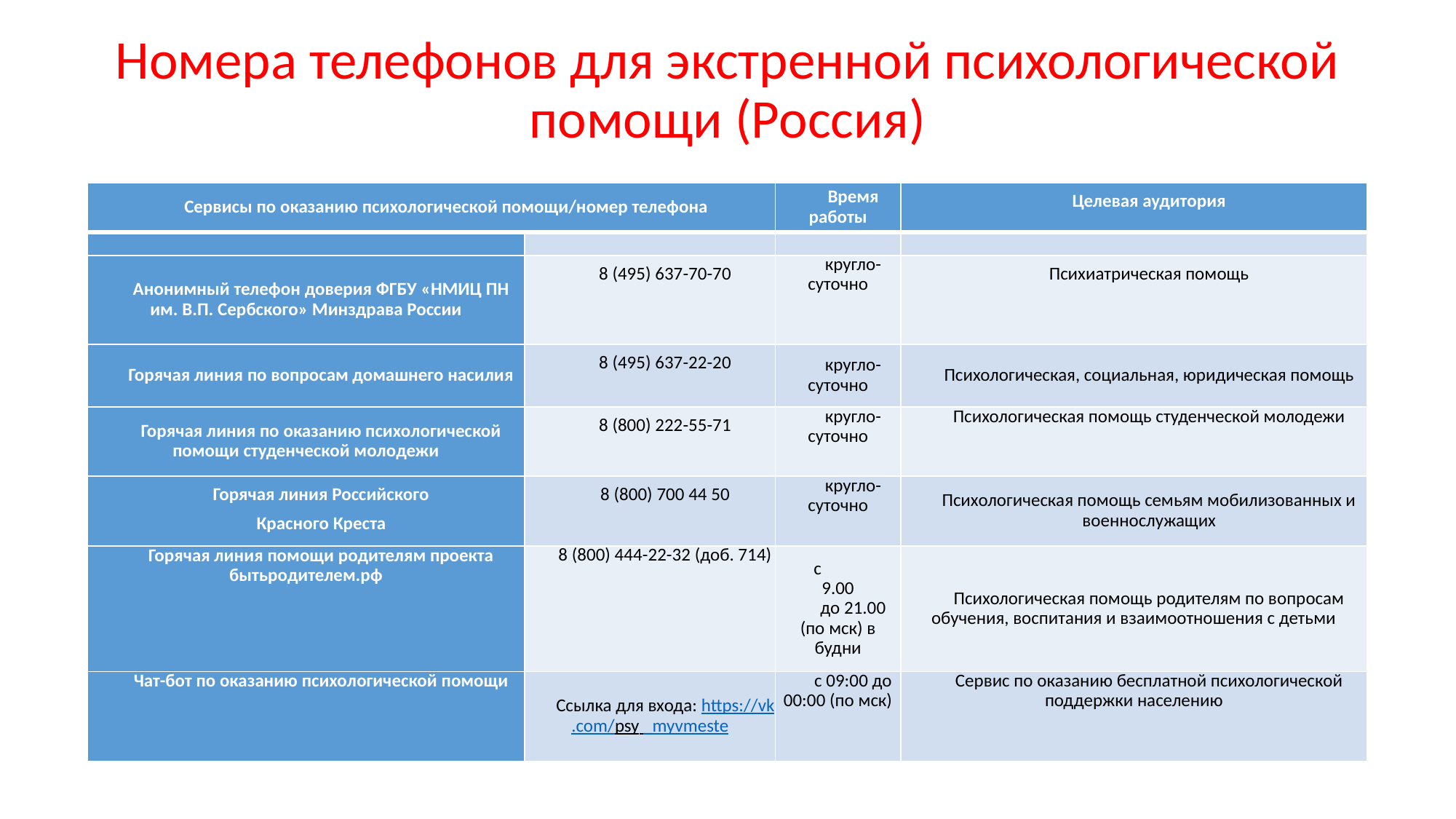

# Номера телефонов для экстренной психологической помощи (Россия)
| Сервисы по оказанию психологической помощи/номер телефона |  | Время работы | Целевая аудитория |
| --- | --- | --- | --- |
|  |  |  |  |
| Анонимный телефон доверия ФГБУ «НМИЦ ПН им. В.П. Сербского» Минздрава России | 8 (495) 637-70-70 | кругло- суточно | Психиатрическая помощь |
| Горячая линия по вопросам домашнего насилия | 8 (495) 637-22-20 | кругло- суточно | Психологическая, социальная, юридическая помощь |
| Горячая линия по оказанию психологической помощи студенческой молодежи | 8 (800) 222-55-71 | кругло- суточно | Психологическая помощь студенческой молодежи |
| Горячая линия Российского Красного Креста | 8 (800) 700 44 50 | кругло- суточно | Психологическая помощь семьям мобилизованных и военнослужащих |
| Горячая линия помощи родителям проекта бытьродителем.рф | 8 (800) 444-22-32 (доб. 714) | с 9.00 до 21.00 (по мск) в будни | Психологическая помощь родителям по вопросам обучения, воспитания и взаимоотношения с детьми |
| Чат-бот по оказанию психологической помощи | Ссылка для входа: https://vk.com/psy \_myvmeste | с 09:00 до 00:00 (по мск) | Сервис по оказанию бесплатной психологической поддержки населению |